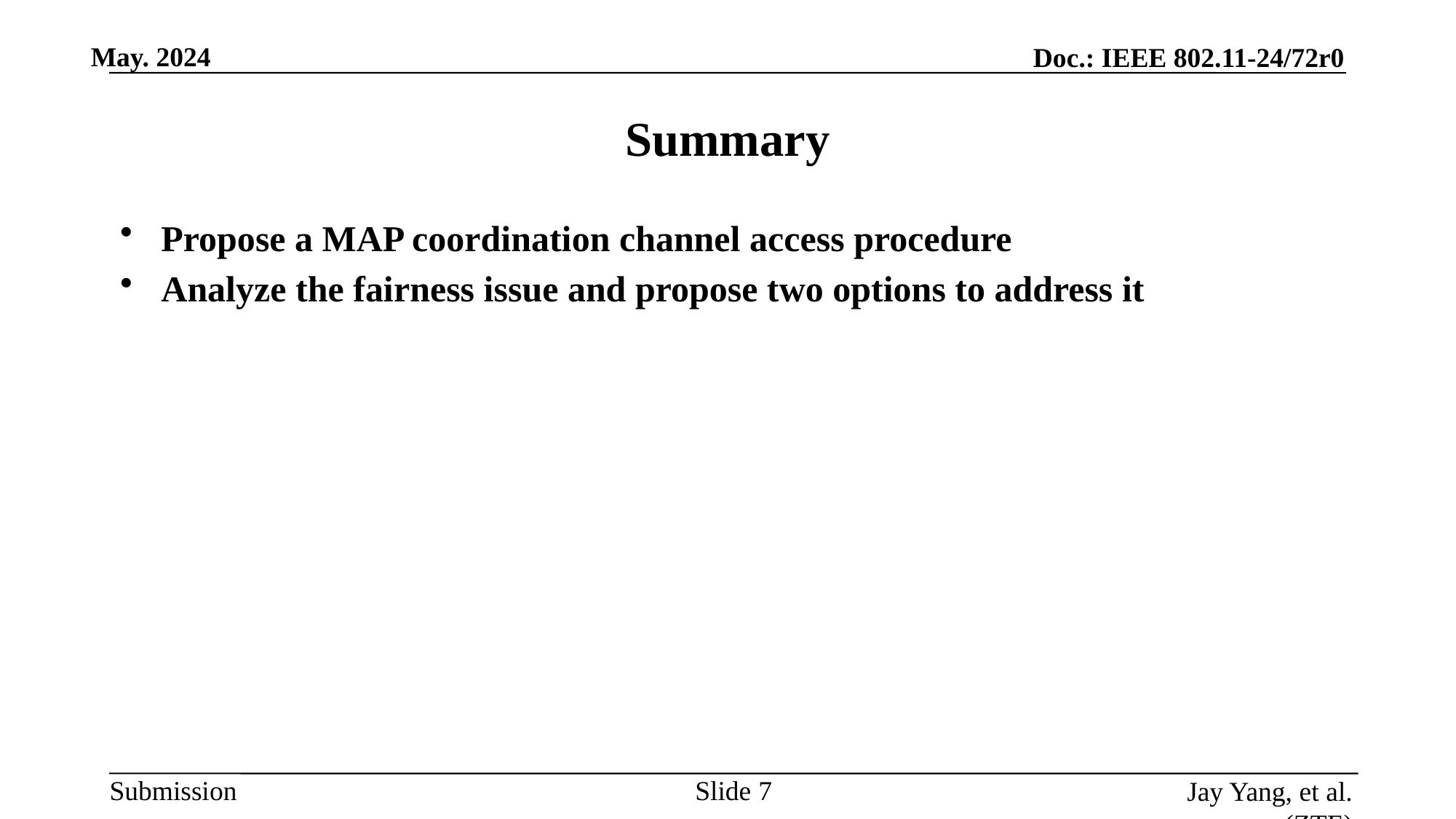

# Summary
Propose a MAP coordination channel access procedure
Analyze the fairness issue and propose two options to address it
Slide 7
Jay Yang, et al. (ZTE)